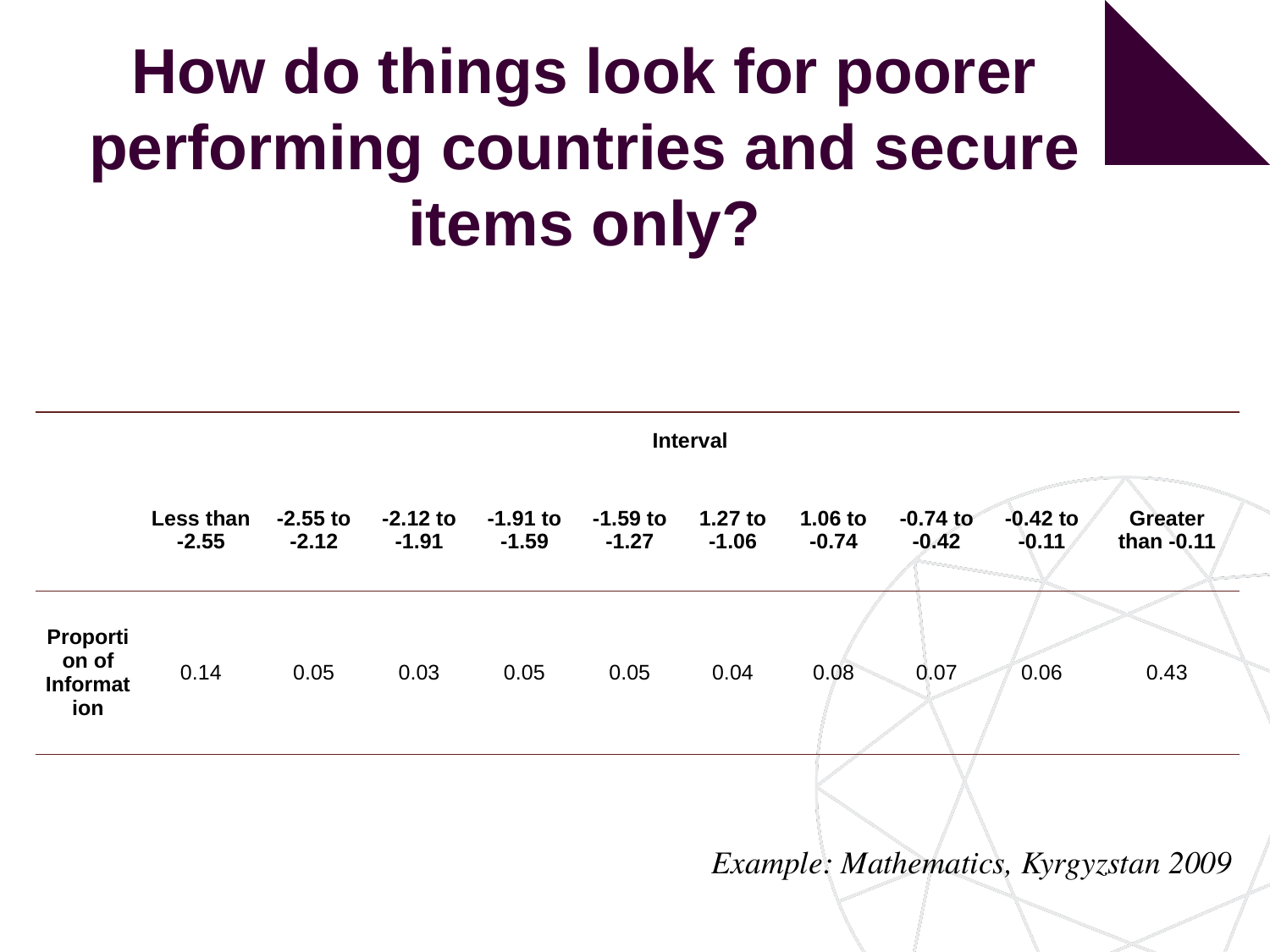

# How do things look for poorer performing countries and secure items only?
|  | Interval |  |  |  |  |  |  |  |  |  |
| --- | --- | --- | --- | --- | --- | --- | --- | --- | --- | --- |
|  | Less than ‑2.55 | ‑2.55 to ‑2.12 | ‑2.12 to ‑1.91 | ‑1.91 to ‑1.59 | ‑1.59 to ‑1.27 | 1.27 to ‑1.06 | 1.06 to ‑0.74 | ‑0.74 to ‑0.42 | ‑0.42 to ‑0.11 | Greater than ‑0.11 |
| Proportion of Information | 0.14 | 0.05 | 0.03 | 0.05 | 0.05 | 0.04 | 0.08 | 0.07 | 0.06 | 0.43 |
Example: Mathematics, Kyrgyzstan 2009